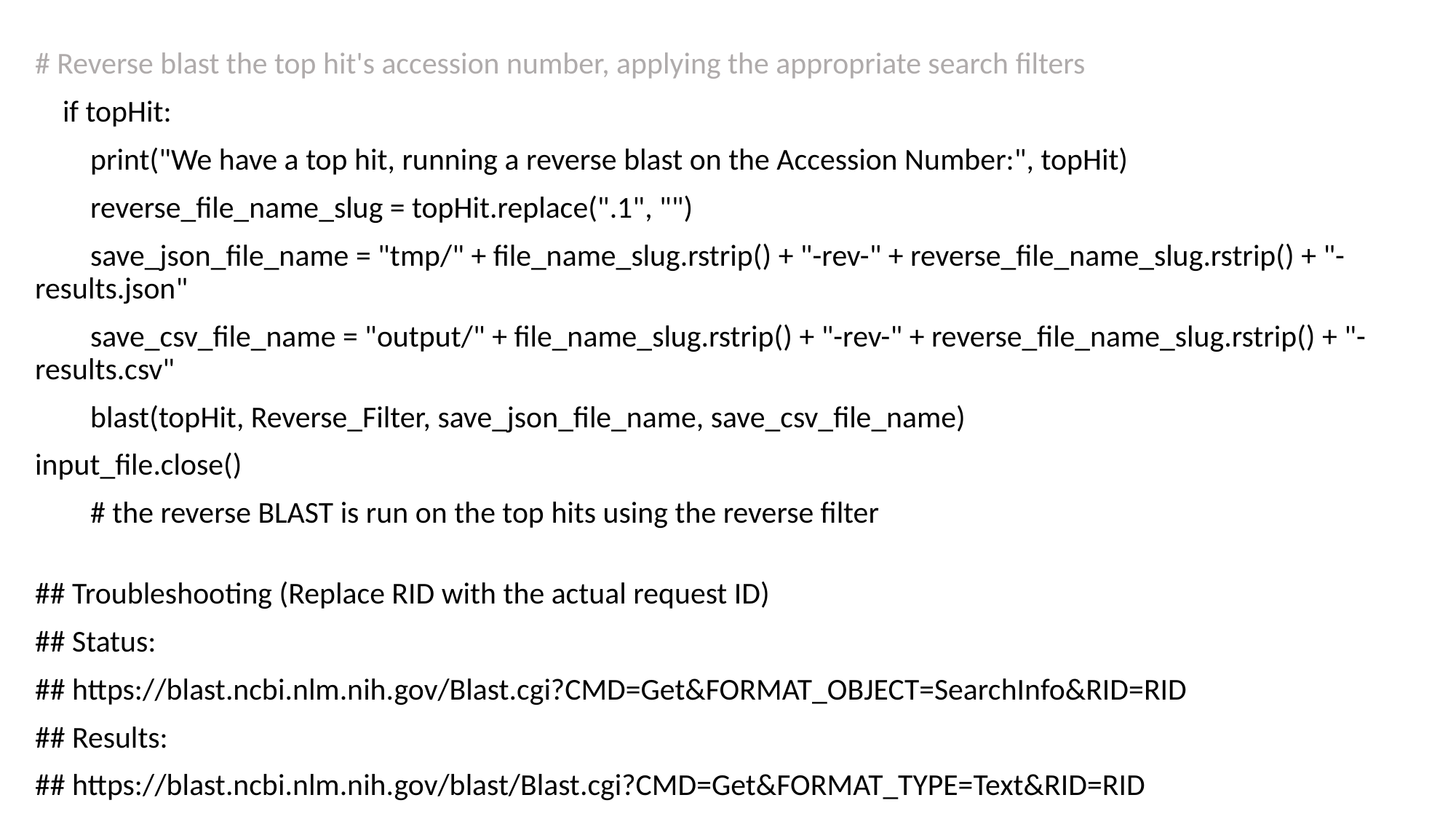

# Reverse blast the top hit's accession number, applying the appropriate search filters
    if topHit:
        print("We have a top hit, running a reverse blast on the Accession Number:", topHit)
        reverse_file_name_slug = topHit.replace(".1", "")
        save_json_file_name = "tmp/" + file_name_slug.rstrip() + "-rev-" + reverse_file_name_slug.rstrip() + "-results.json"
        save_csv_file_name = "output/" + file_name_slug.rstrip() + "-rev-" + reverse_file_name_slug.rstrip() + "-results.csv"
        blast(topHit, Reverse_Filter, save_json_file_name, save_csv_file_name)
input_file.close()
        # the reverse BLAST is run on the top hits using the reverse filter
## Troubleshooting (Replace RID with the actual request ID)
## Status:
## https://blast.ncbi.nlm.nih.gov/Blast.cgi?CMD=Get&FORMAT_OBJECT=SearchInfo&RID=RID
## Results:
## https://blast.ncbi.nlm.nih.gov/blast/Blast.cgi?CMD=Get&FORMAT_TYPE=Text&RID=RID